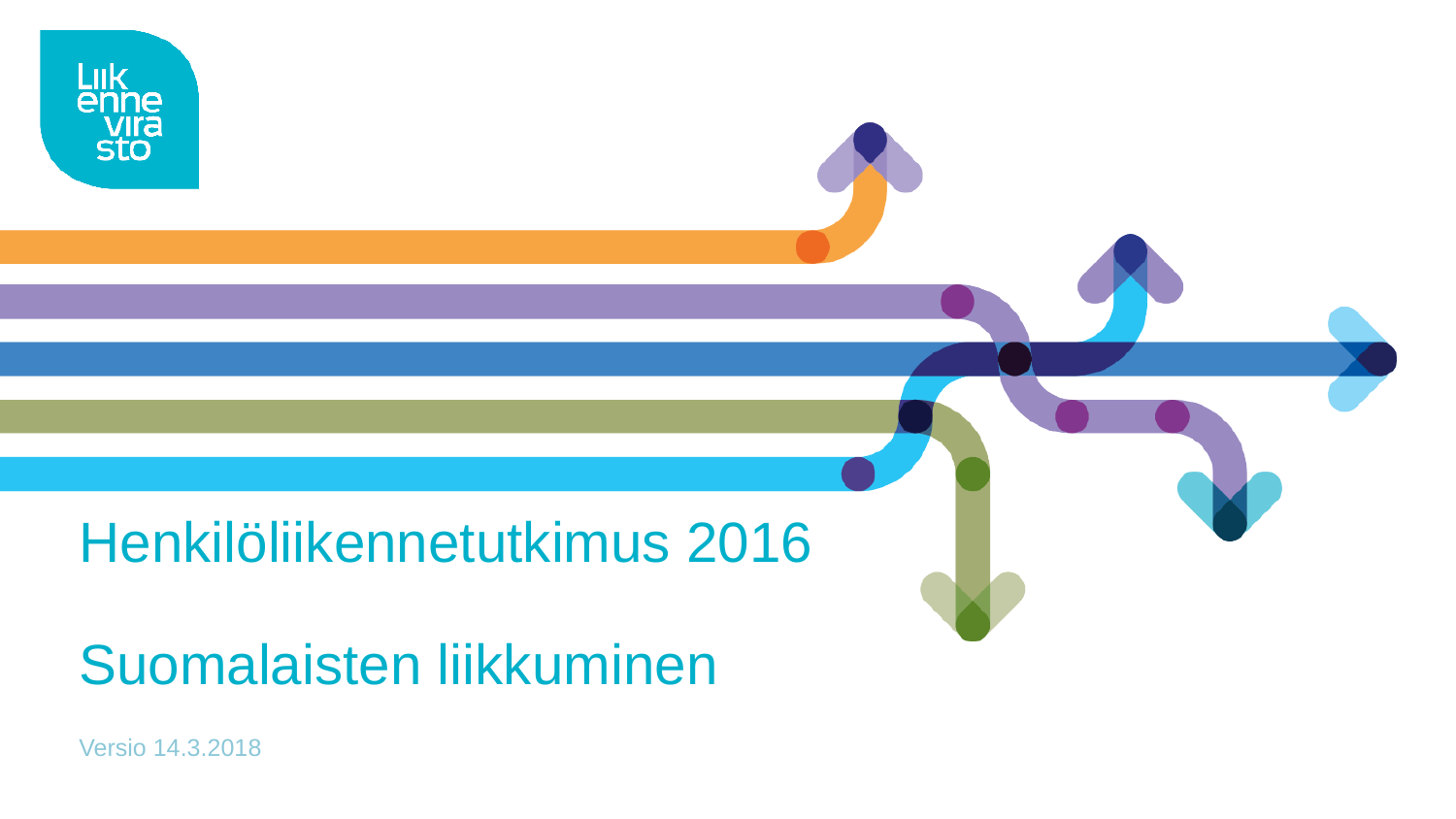

# Henkilöliikennetutkimus 2016 Suomalaisten liikkuminen
Versio 14.3.2018